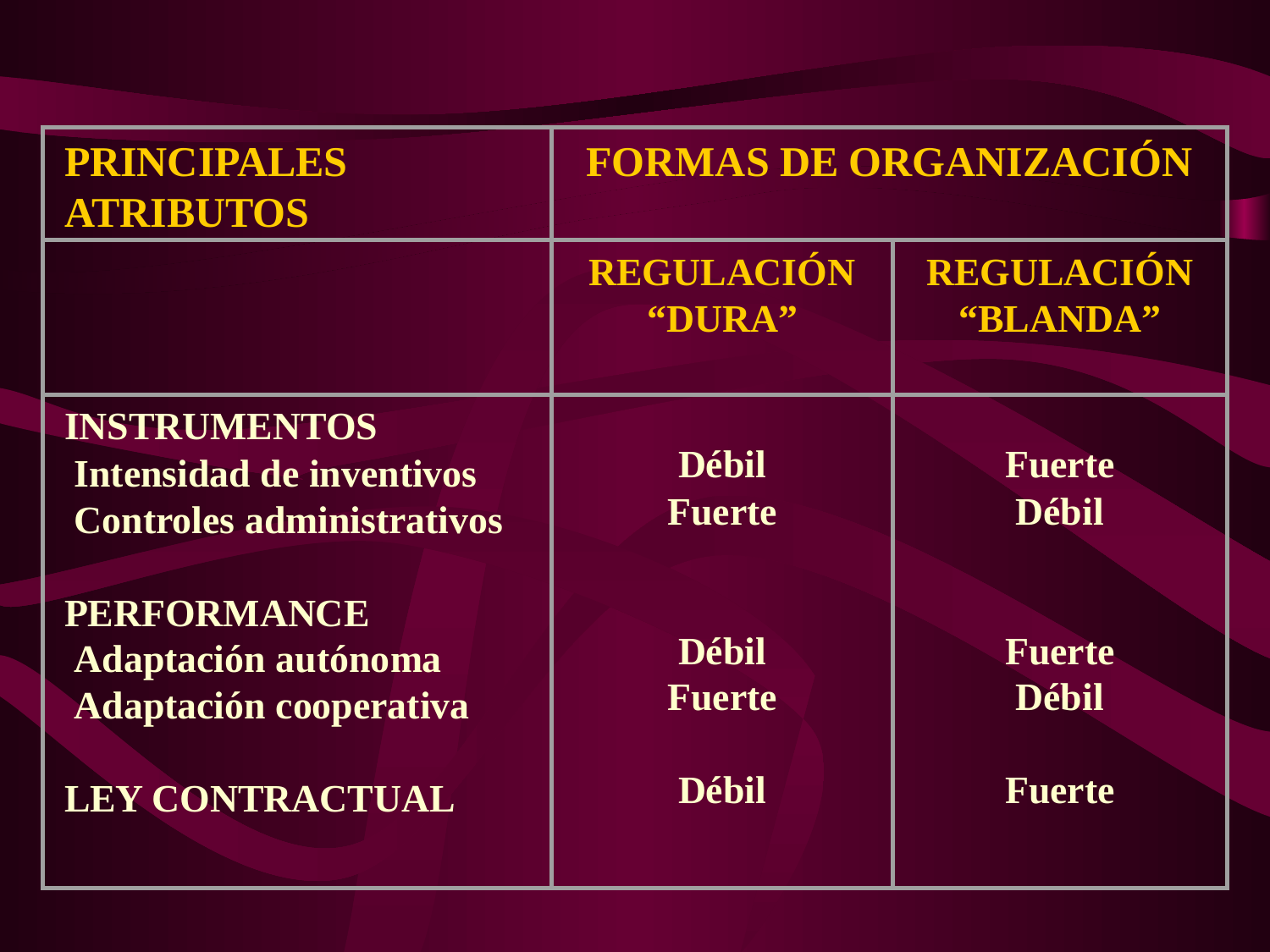

PRINCIPALES ATRIBUTOS

FORMAS DE ORGANIZACIÓN

REGULACIÓN “DURA”

REGULACIÓN “BLANDA”

INSTRUMENTOS
 Intensidad de inventivos
 Controles administrativos

PERFORMANCE
 Adaptación autónoma
 Adaptación cooperativa

LEY CONTRACTUAL

Débil
Fuerte

Débil
Fuerte

Débil

Fuerte
Débil

Fuerte
Débil

Fuerte